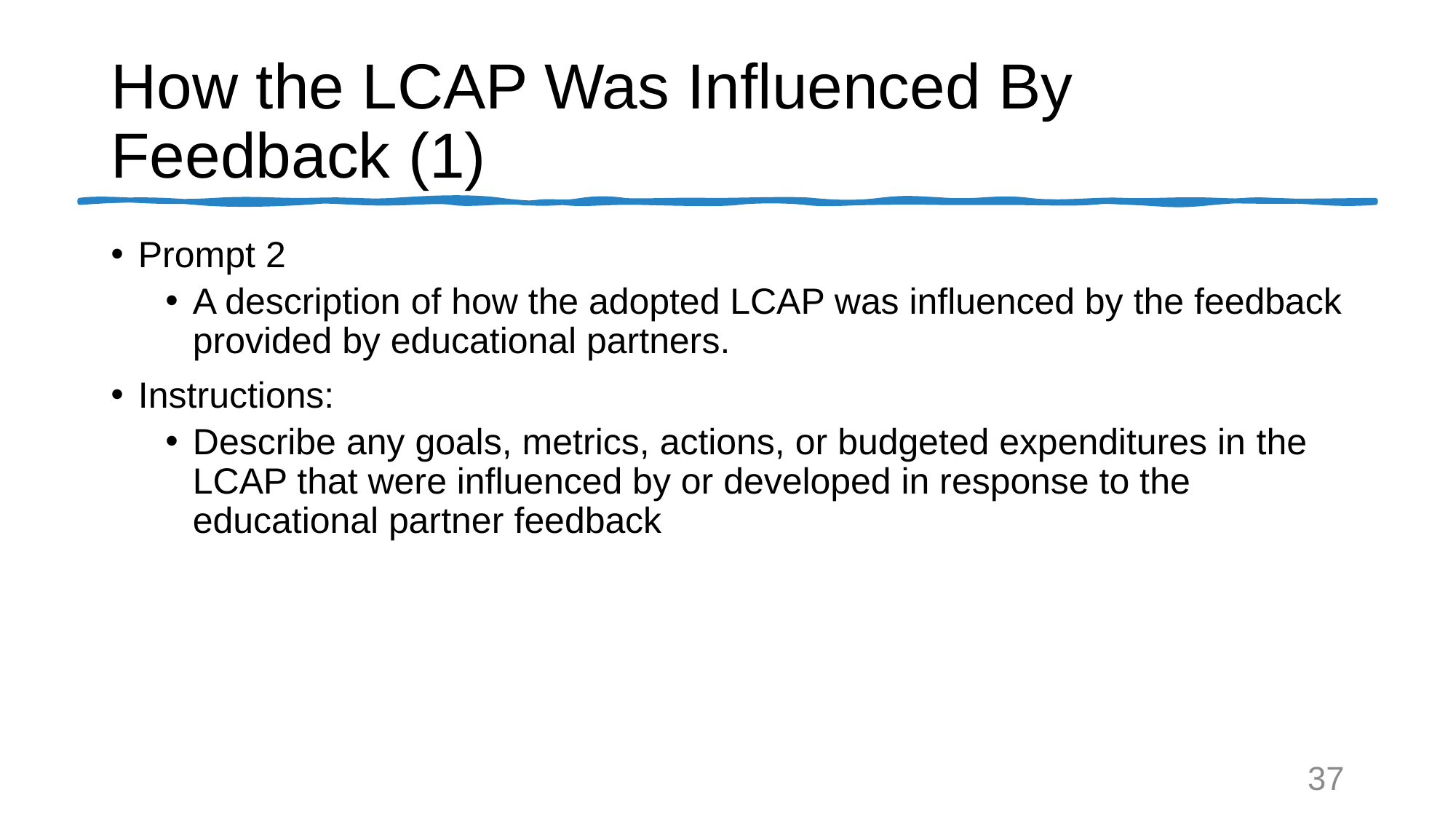

# How the LCAP Was Influenced By Feedback (1)

Prompt 2
A description of how the adopted LCAP was influenced by the feedback provided by educational partners.
Instructions:
Describe any goals, metrics, actions, or budgeted expenditures in the LCAP that were influenced by or developed in response to the educational partner feedback
37